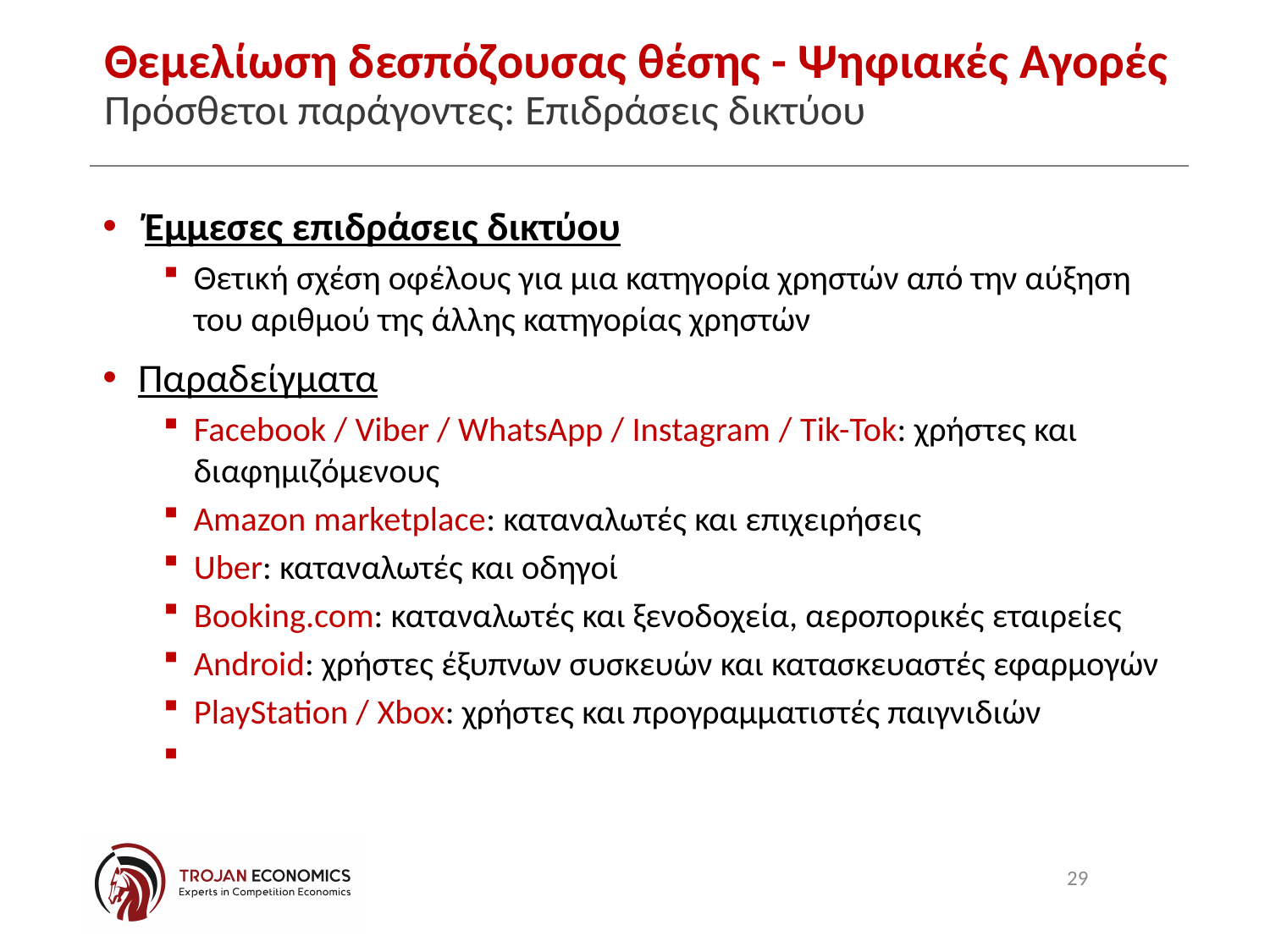

# Θεμελίωση δεσπόζουσας θέσης - Ψηφιακές Αγορές Πρόσθετοι παράγοντες: Επιδράσεις δικτύου
Έμμεσες επιδράσεις δικτύου
Θετική σχέση οφέλους για μια κατηγορία χρηστών από την αύξηση του αριθμού της άλλης κατηγορίας χρηστών
Παραδείγματα
Facebook / Viber / WhatsApp / Instagram / Tik-Tok: χρήστες και διαφημιζόμενους
Amazon marketplace: καταναλωτές και επιχειρήσεις
Uber: καταναλωτές και οδηγοί
Booking.com: καταναλωτές και ξενοδοχεία, αεροπορικές εταιρείες
Android: χρήστες έξυπνων συσκευών και κατασκευαστές εφαρμογών
PlayStation / Xbox: χρήστες και προγραμματιστές παιγνιδιών

29